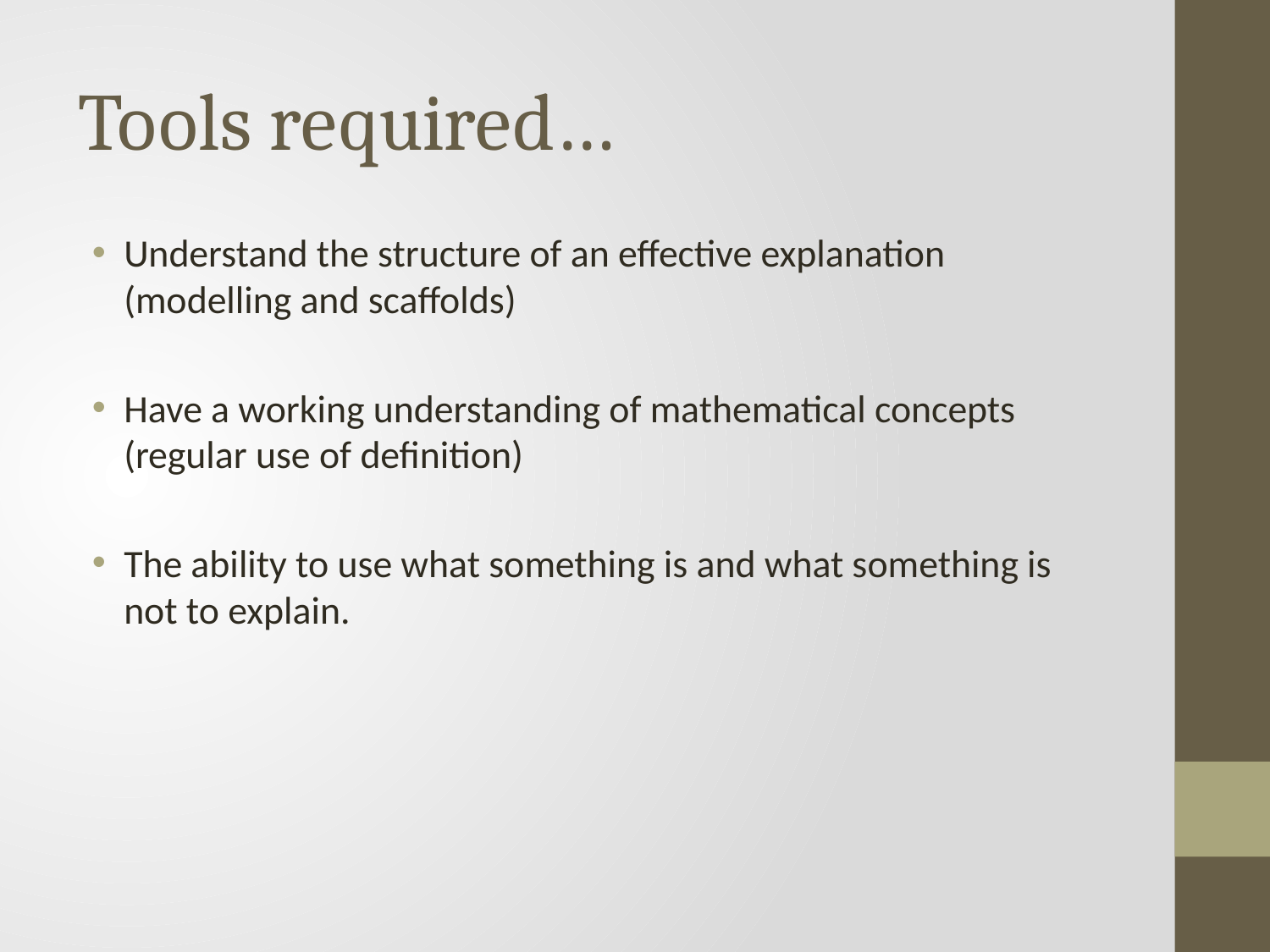

# Tools required…
Understand the structure of an effective explanation (modelling and scaffolds)

Have a working understanding of mathematical concepts (regular use of definition)

The ability to use what something is and what something is not to explain.